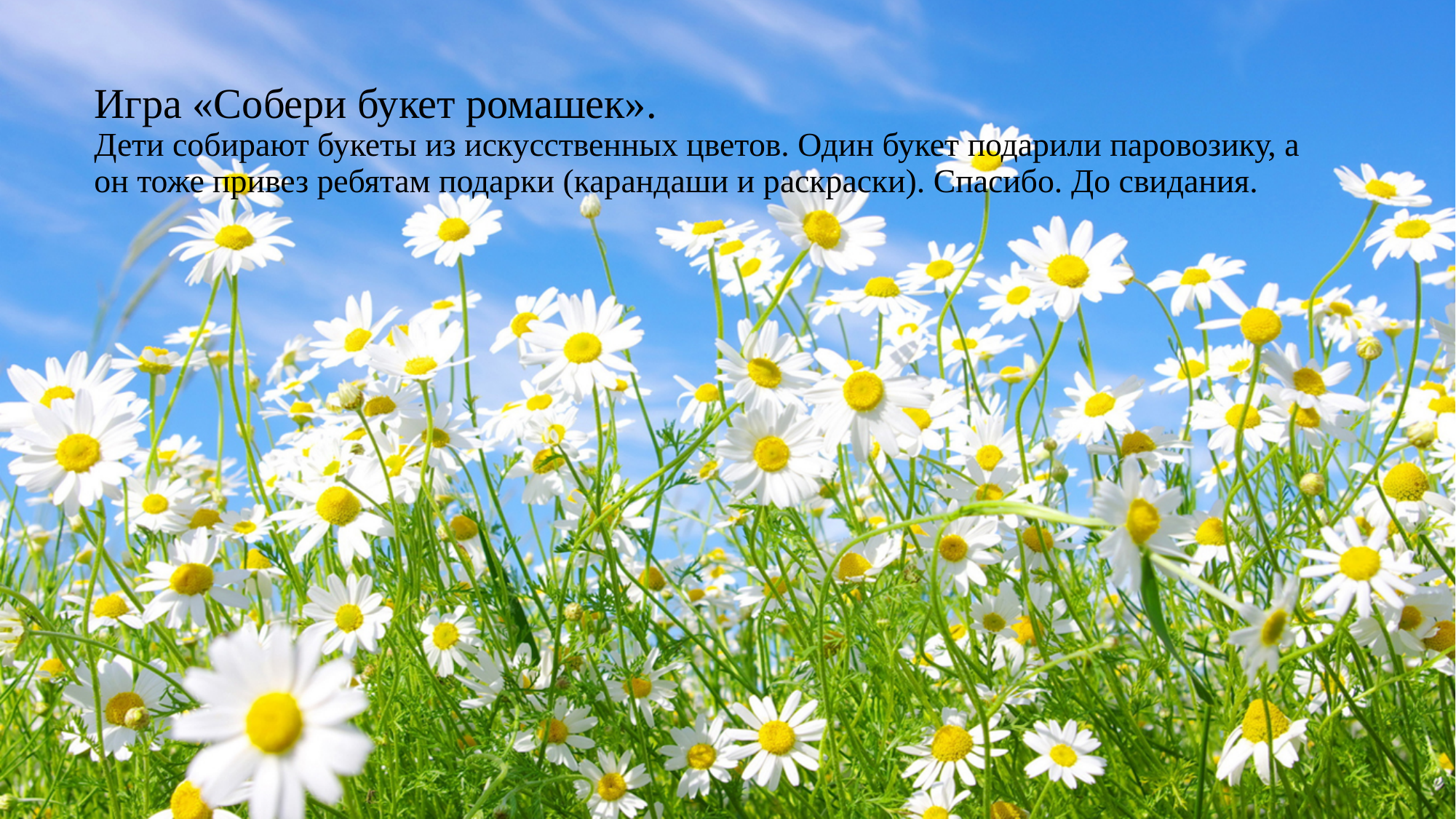

# Игра «Собери букет ромашек». Дети собирают букеты из искусственных цветов. Один букет подарили паровозику, а он тоже привез ребятам подарки (карандаши и раскраски). Спасибо. До свидания.